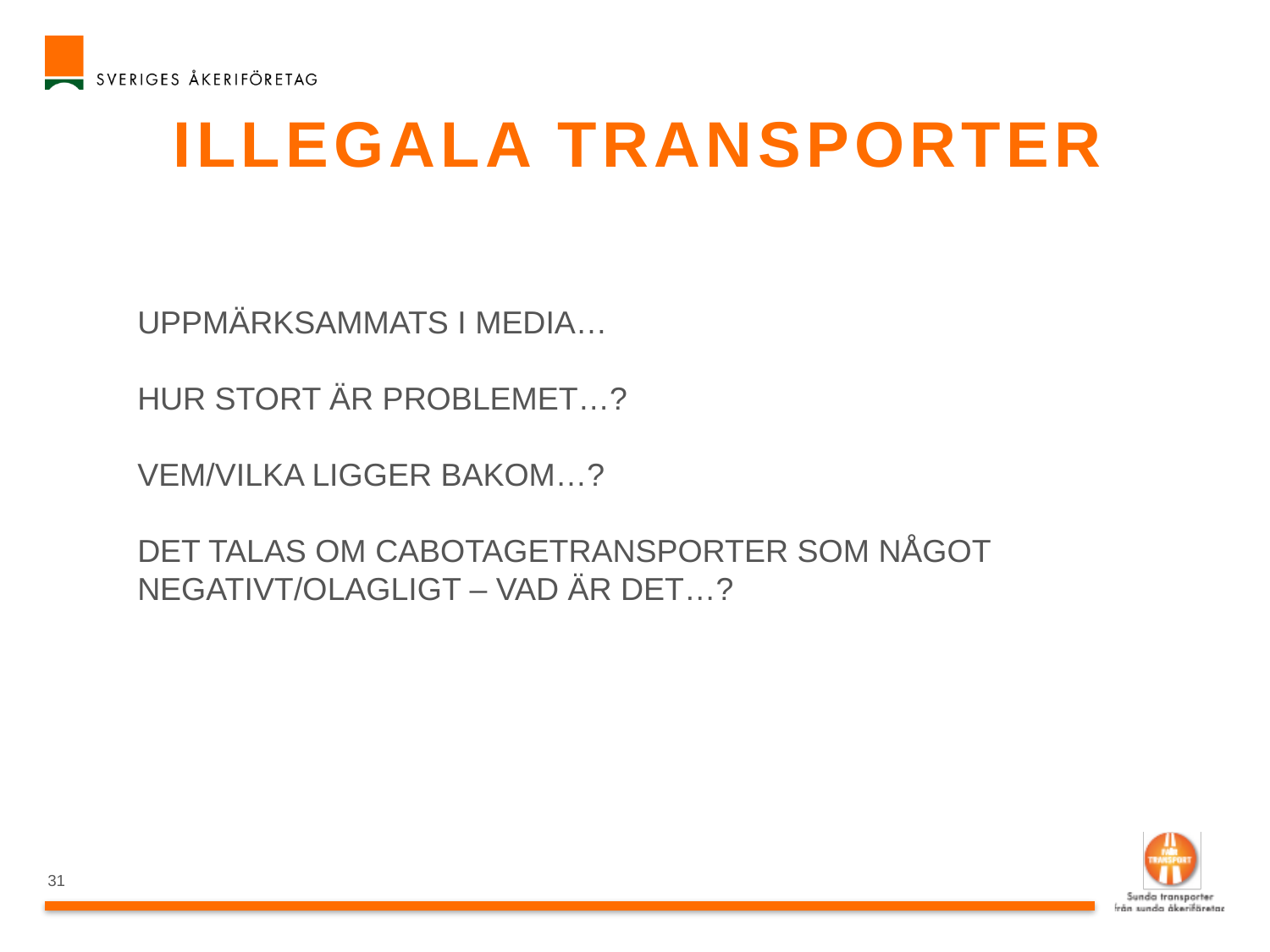

# Illegala transporter
UPPMÄRKSAMMATS I MEDIA…

HUR STORT ÄR PROBLEMET…?

VEM/VILKA LIGGER BAKOM…?

DET TALAS OM CABOTAGETRANSPORTER SOM NÅGOT NEGATIVT/OLAGLIGT – VAD ÄR DET…?
31